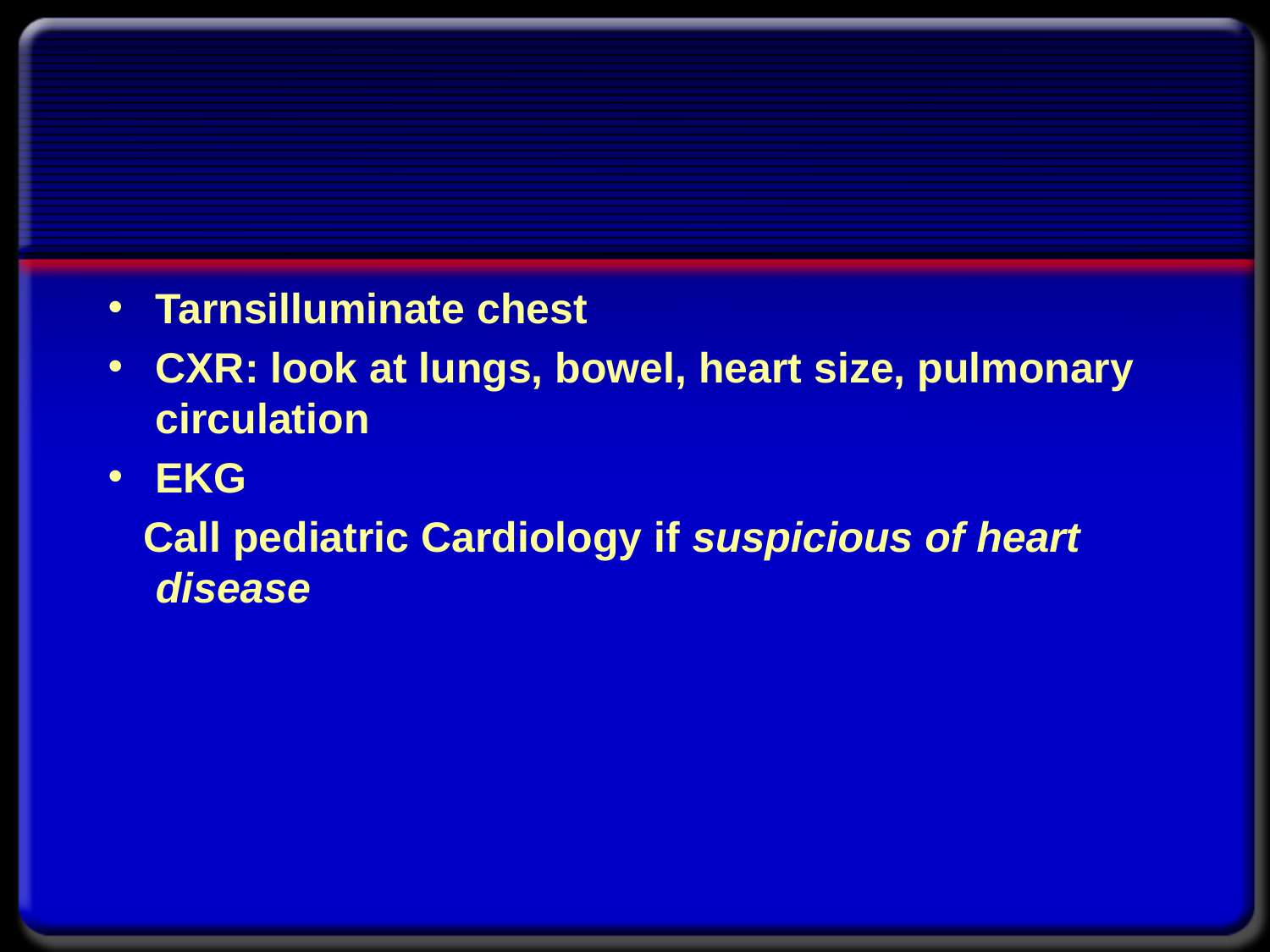

#
Tarnsilluminate chest
CXR: look at lungs, bowel, heart size, pulmonary circulation
EKG
   Call pediatric Cardiology if suspicious of heart disease